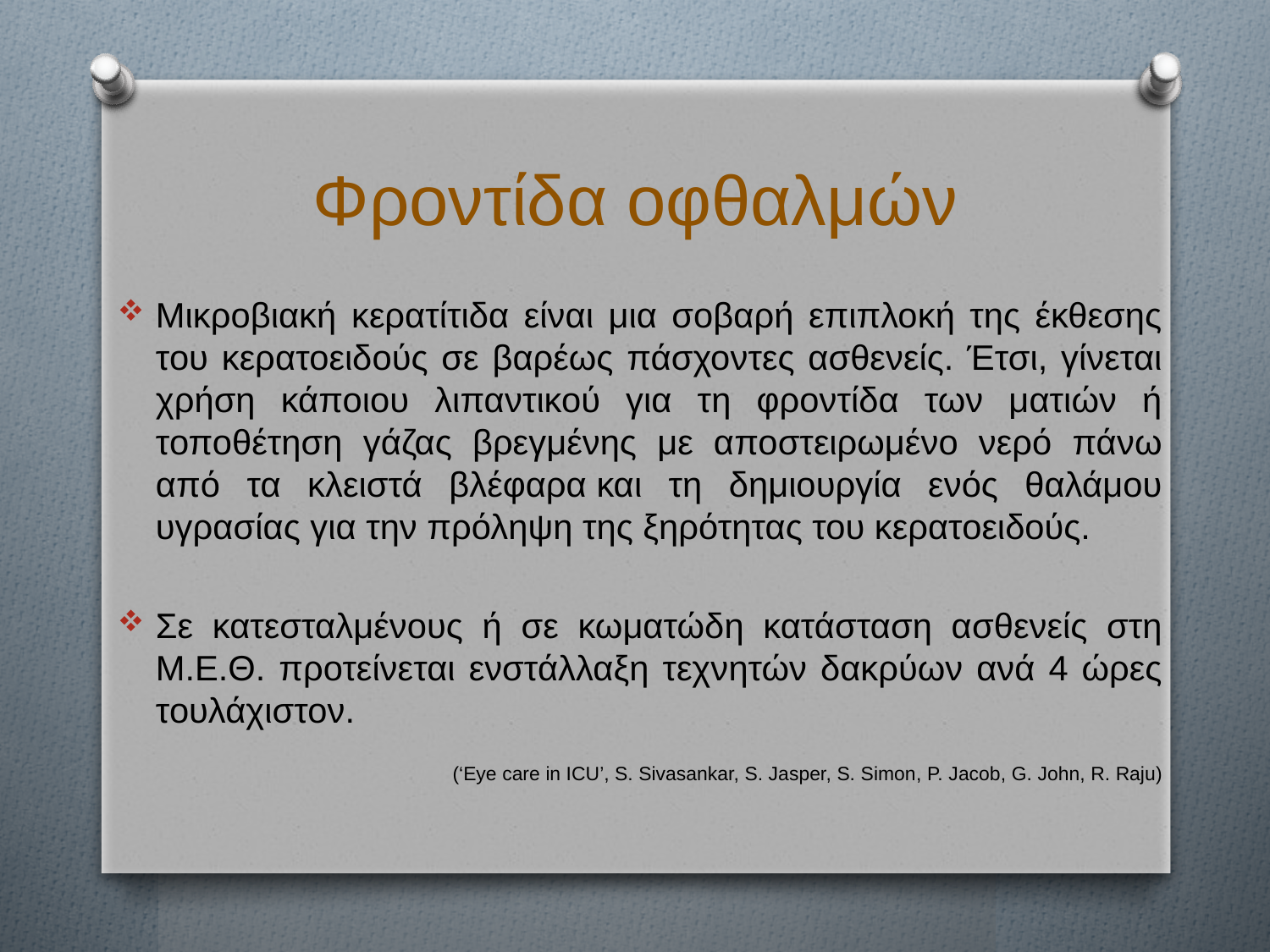

# Φροντίδα οφθαλμών
Μικροβιακή κερατίτιδα είναι μια σοβαρή επιπλοκή της έκθεσης του κερατοειδούς σε βαρέως πάσχοντες ασθενείς. Έτσι, γίνεται χρήση κάποιου λιπαντικού για τη φροντίδα των ματιών ή τοποθέτηση γάζας βρεγμένης με αποστειρωμένο νερό πάνω από τα κλειστά βλέφαρα και τη δημιουργία ενός θαλάμου υγρασίας για την πρόληψη της ξηρότητας του κερατοειδούς.

Σε κατεσταλμένους ή σε κωματώδη κατάσταση ασθενείς στη Μ.Ε.Θ. προτείνεται ενστάλλαξη τεχνητών δακρύων ανά 4 ώρες τουλάχιστον.

(‘Eye care in ICU’, S. Sivasankar, S. Jasper, S. Simon, P. Jacob, G. John, R. Raju)